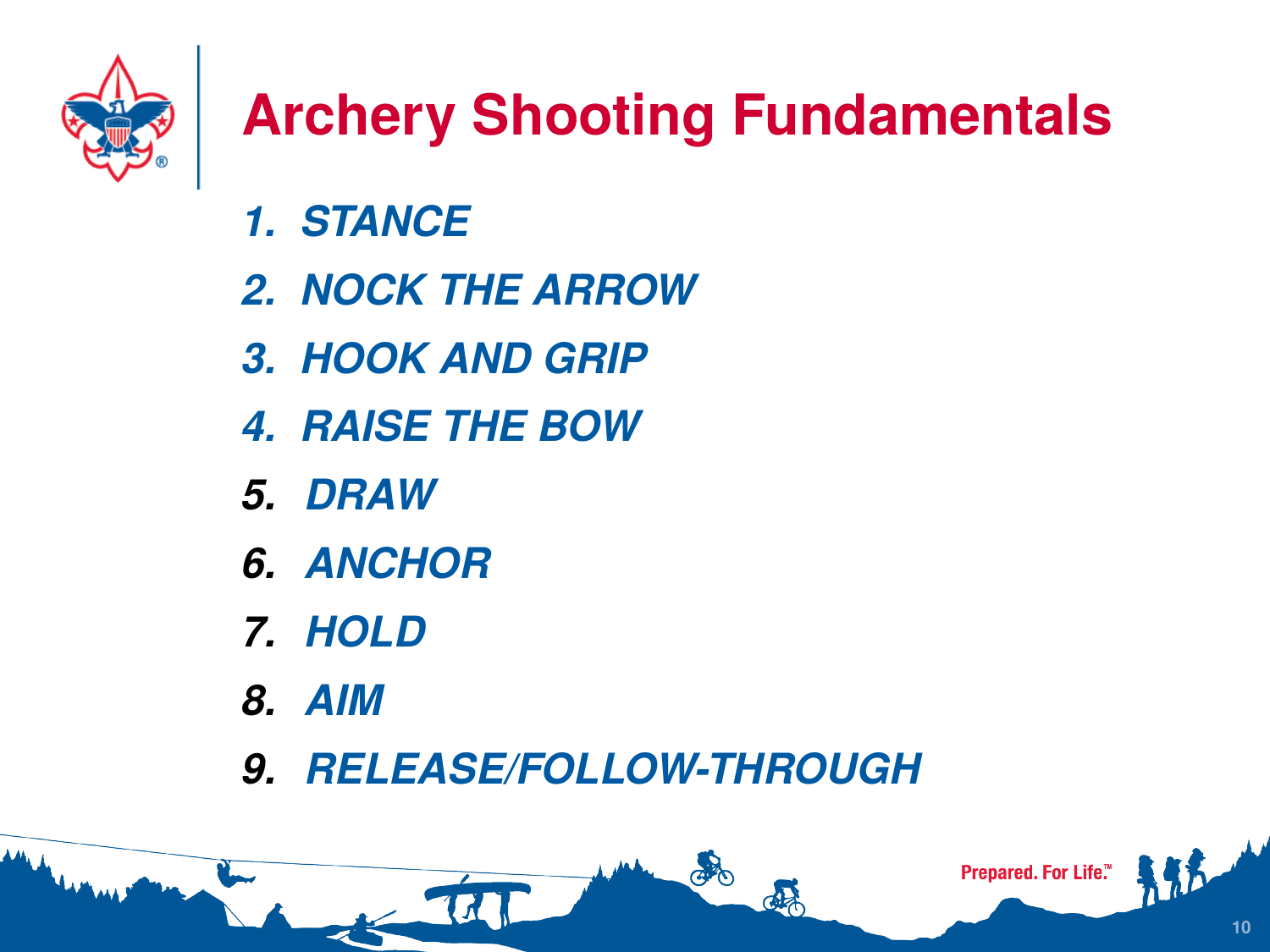

Archery Shooting Fundamentals
1.  STANCE
2.  NOCK THE ARROW
3.  HOOK AND GRIP
4.  RAISE THE BOW
DRAW
ANCHOR
HOLD
AIM
RELEASE/FOLLOW-THROUGH
10